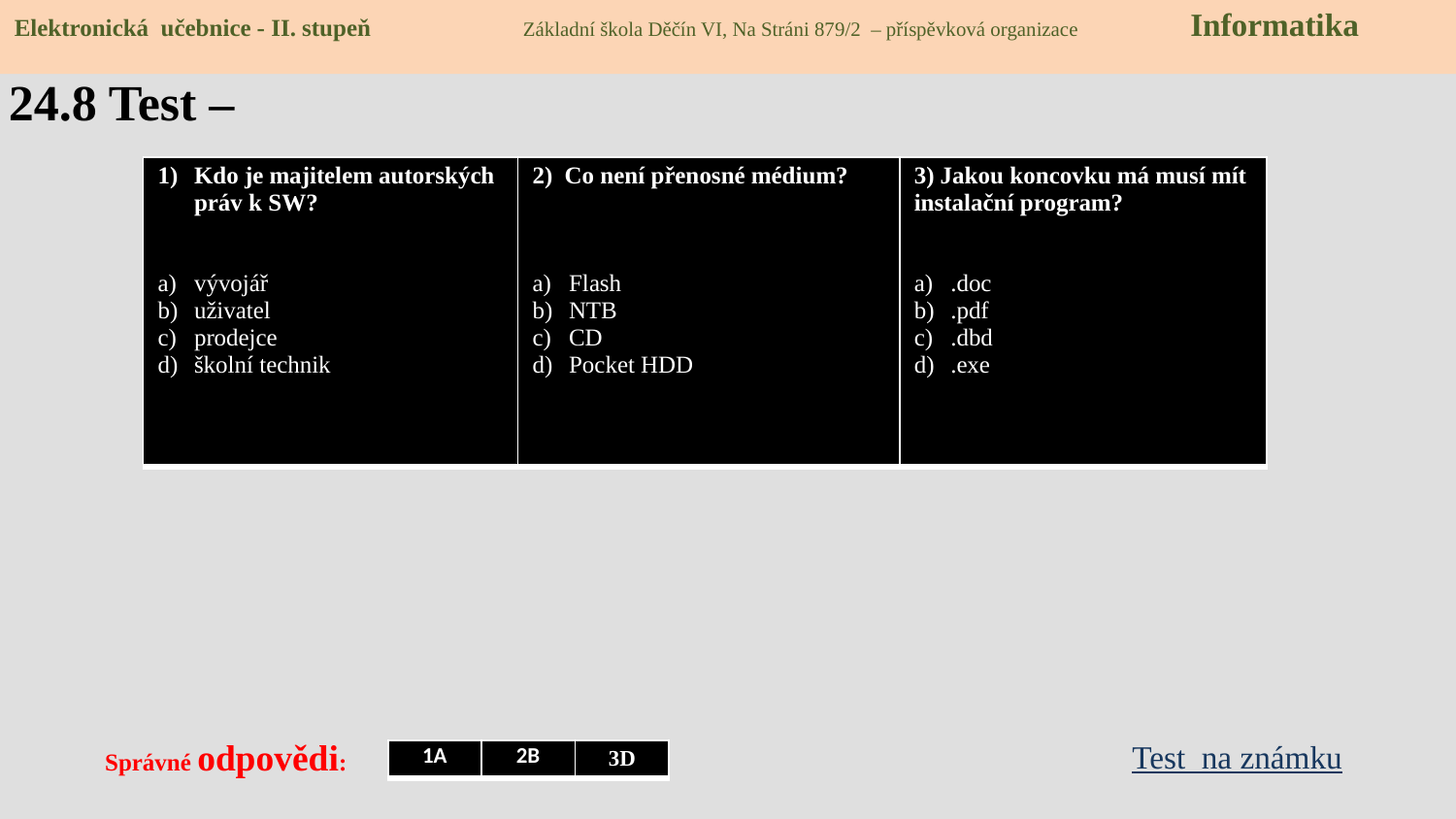

Elektronická  učebnice - II. stupeň                         Základní škola Děčín VI, Na Stráni 879/2  – příspěvková organizace                      Informatika

# 24.8 Test –
| Kdo je majitelem autorských práv k SW? vývojář uživatel prodejce školní technik | 2) Co není přenosné médium? Flash NTB CD Pocket HDD | 3) Jakou koncovku má musí mít instalační program? .doc .pdf .dbd .exe |
| --- | --- | --- |
Správné odpovědi:
Test  na známku
| 1A | 2B | 3D |
| --- | --- | --- |